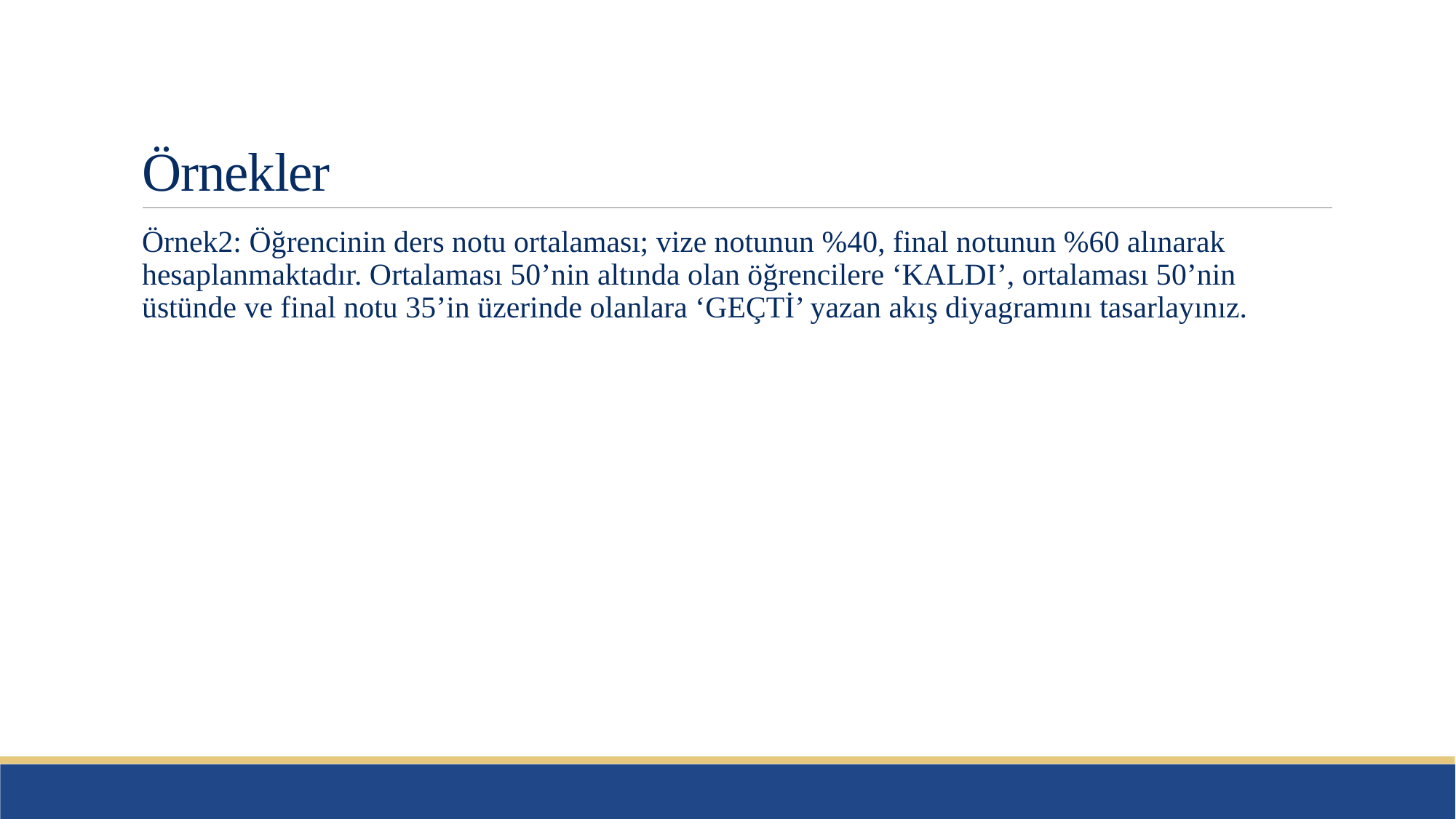

# Örnekler
Örnek2: Öğrencinin ders notu ortalaması; vize notunun %40, final notunun %60 alınarak hesaplanmaktadır. Ortalaması 50’nin altında olan öğrencilere ‘KALDI’, ortalaması 50’nin üstünde ve final notu 35’in üzerinde olanlara ‘GEÇTİ’ yazan akış diyagramını tasarlayınız.